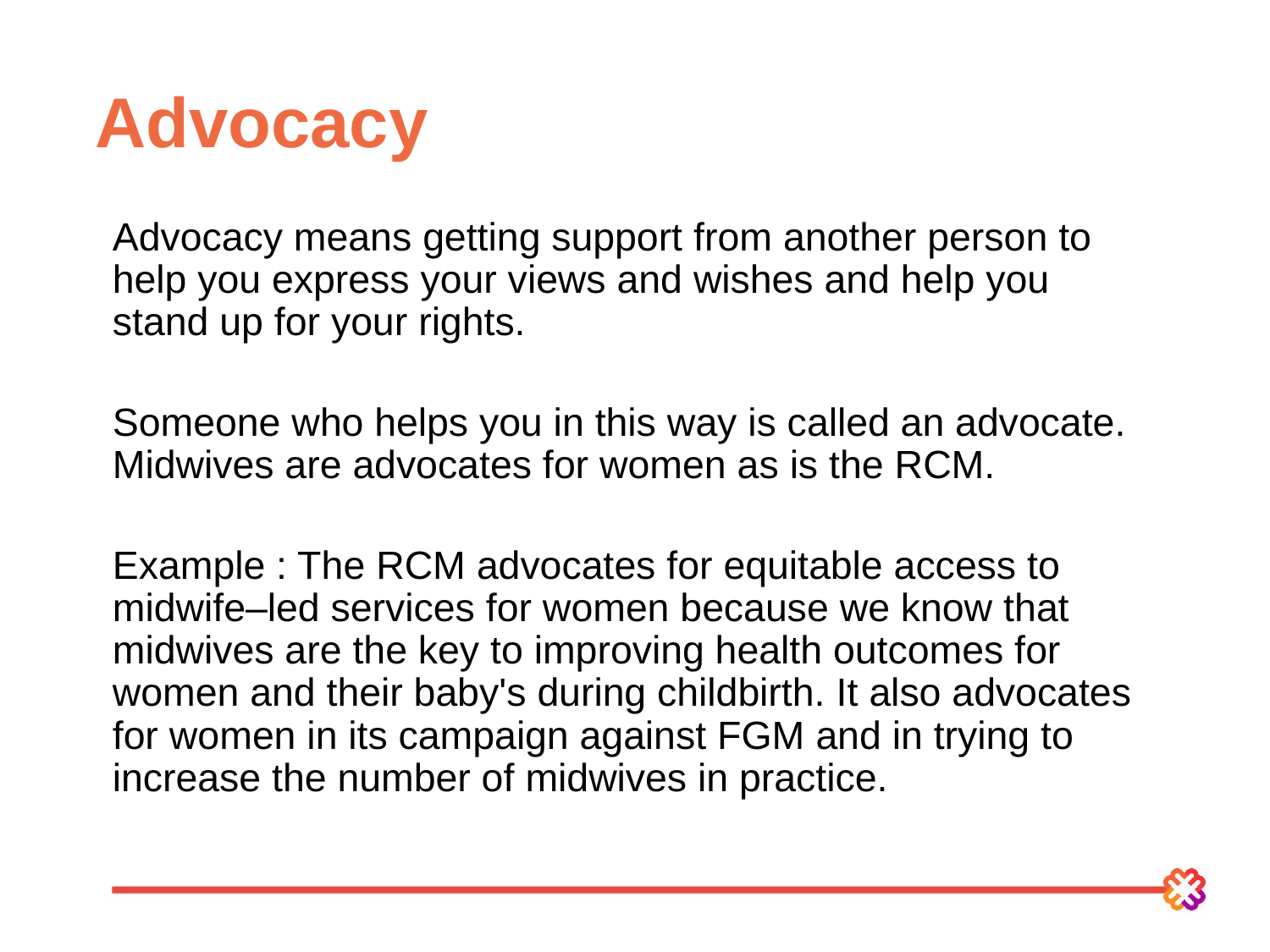

# Advocacy
Advocacy means getting support from another person to help you express your views and wishes and help you stand up for your rights.

Someone who helps you in this way is called an advocate. Midwives are advocates for women as is the RCM.

Example : The RCM advocates for equitable access to midwife–led services for women because we know that midwives are the key to improving health outcomes for women and their baby's during childbirth. It also advocates for women in its campaign against FGM and in trying to increase the number of midwives in practice.